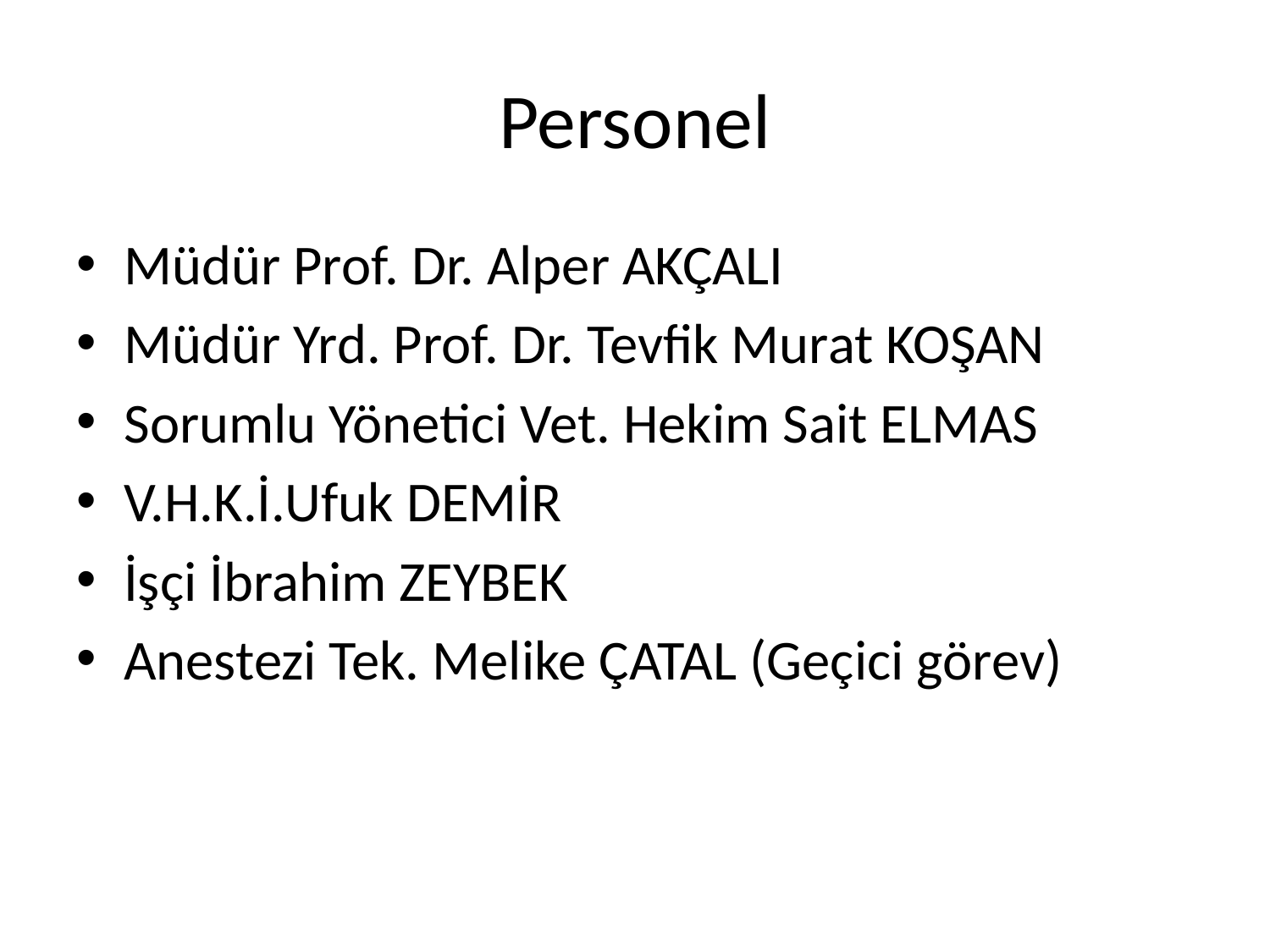

# Personel
Müdür Prof. Dr. Alper AKÇALI
Müdür Yrd. Prof. Dr. Tevfik Murat KOŞAN
Sorumlu Yönetici Vet. Hekim Sait ELMAS
V.H.K.İ.Ufuk DEMİR
İşçi İbrahim ZEYBEK
Anestezi Tek. Melike ÇATAL (Geçici görev)